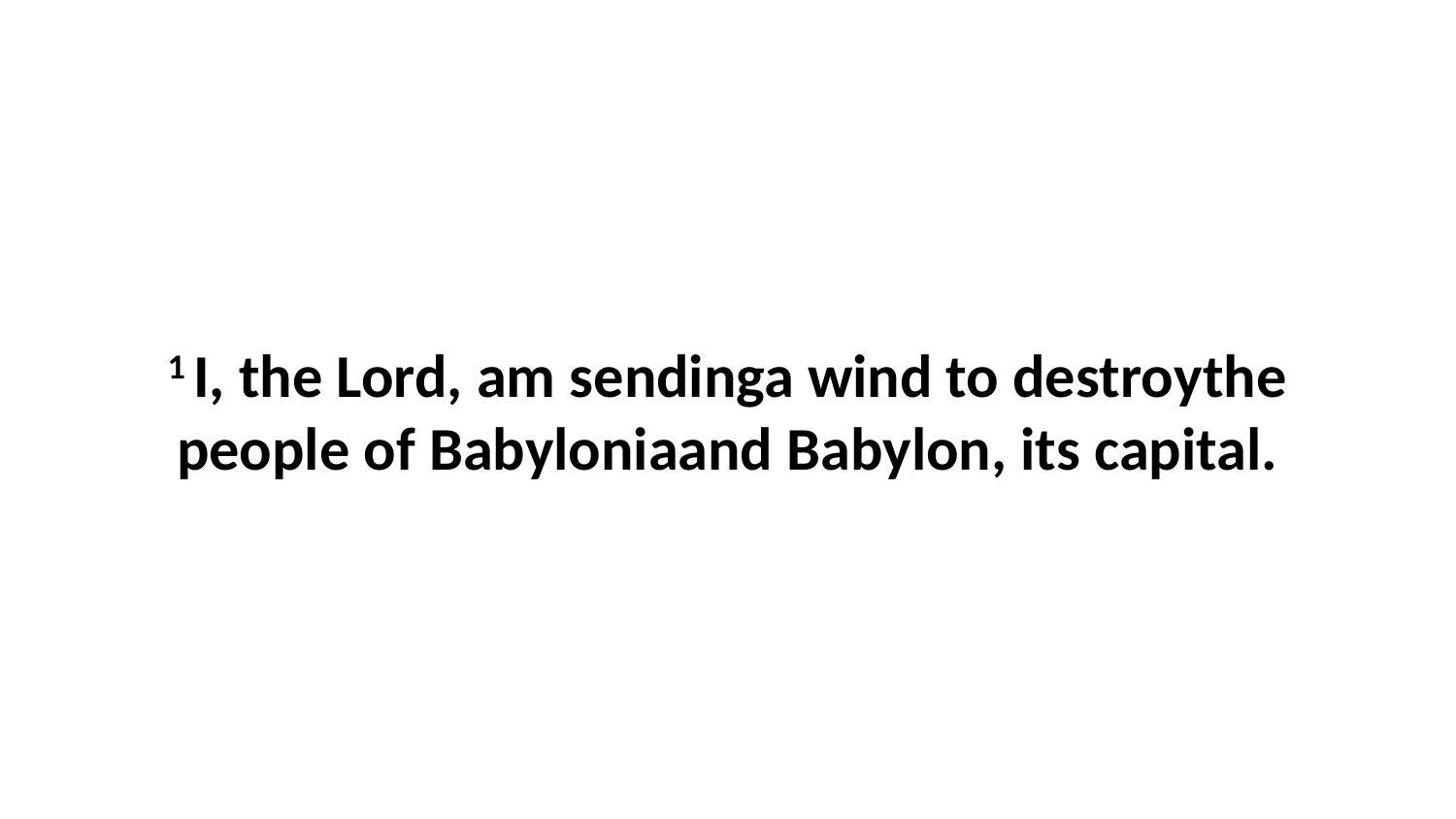

1 I, the Lord, am sendinga wind to destroythe people of Babyloniaand Babylon, its capital.